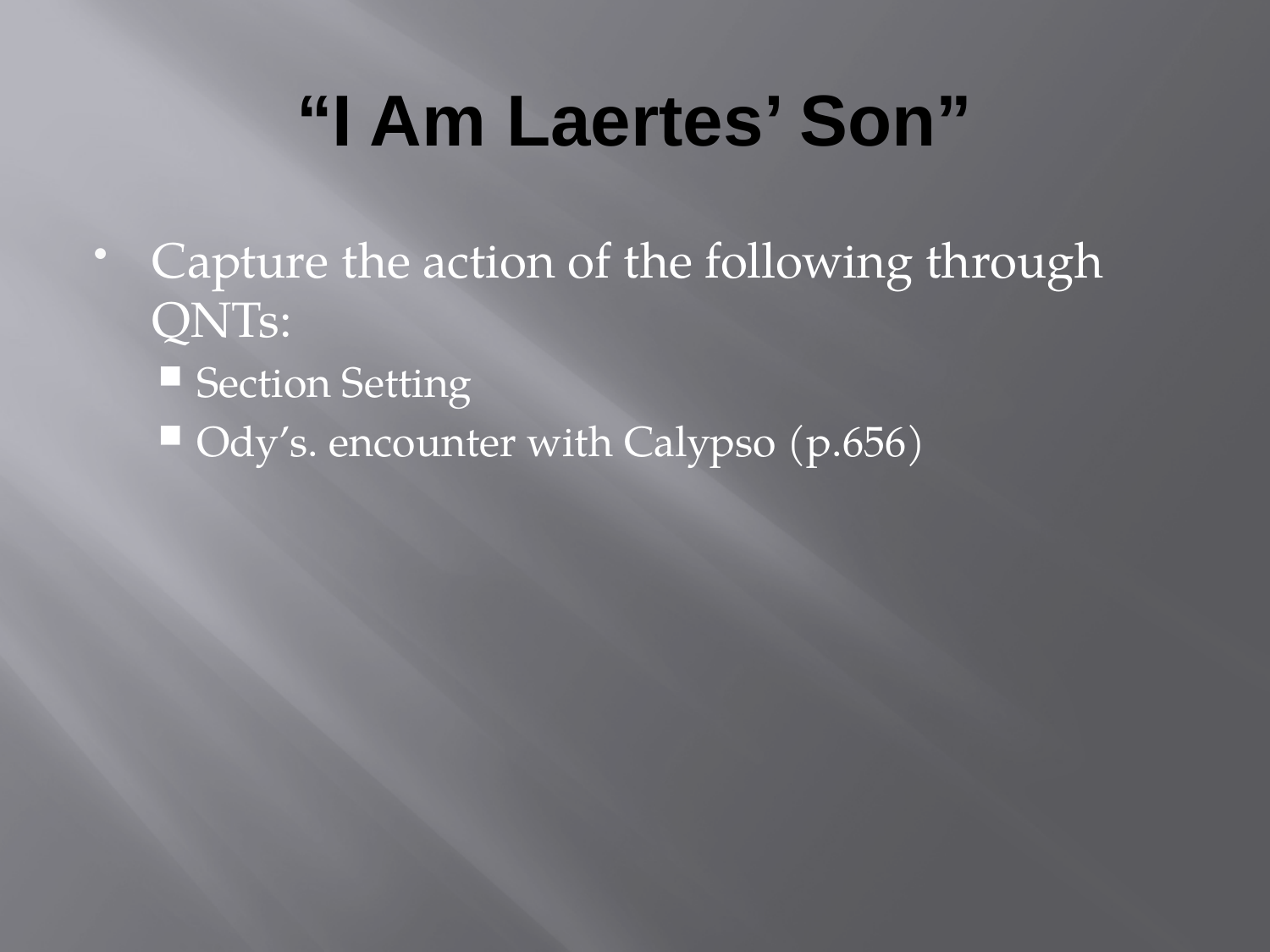

# “I Am Laertes’ Son”
Capture the action of the following through QNTs:
Section Setting
Ody’s. encounter with Calypso (p.656)